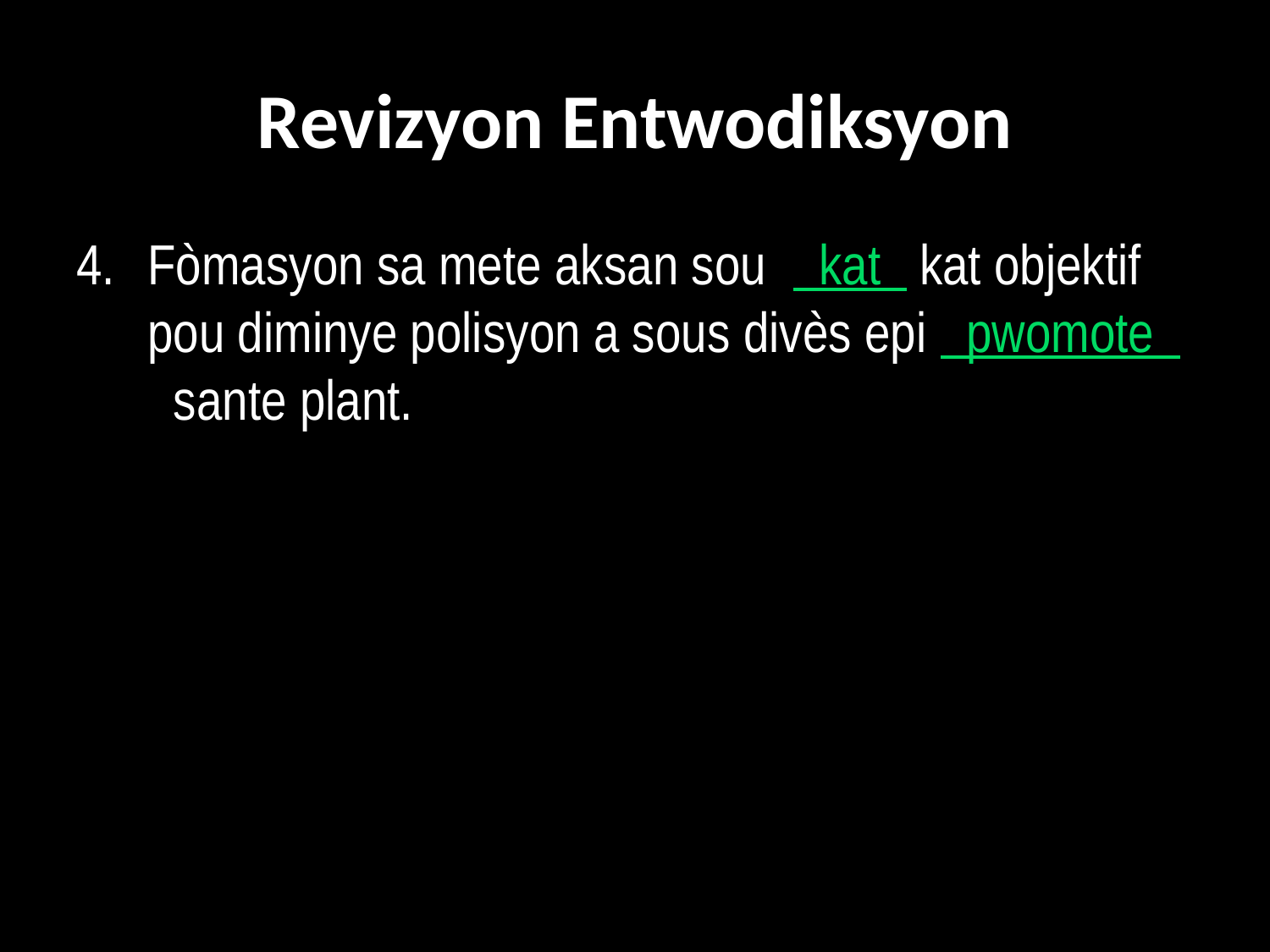

# Revizyon Entwodiksyon
4. 	Fòmasyon sa mete aksan sou    kat   kat objektif pou diminye polisyon a sous divès epi   pwomote  .   sante plant.